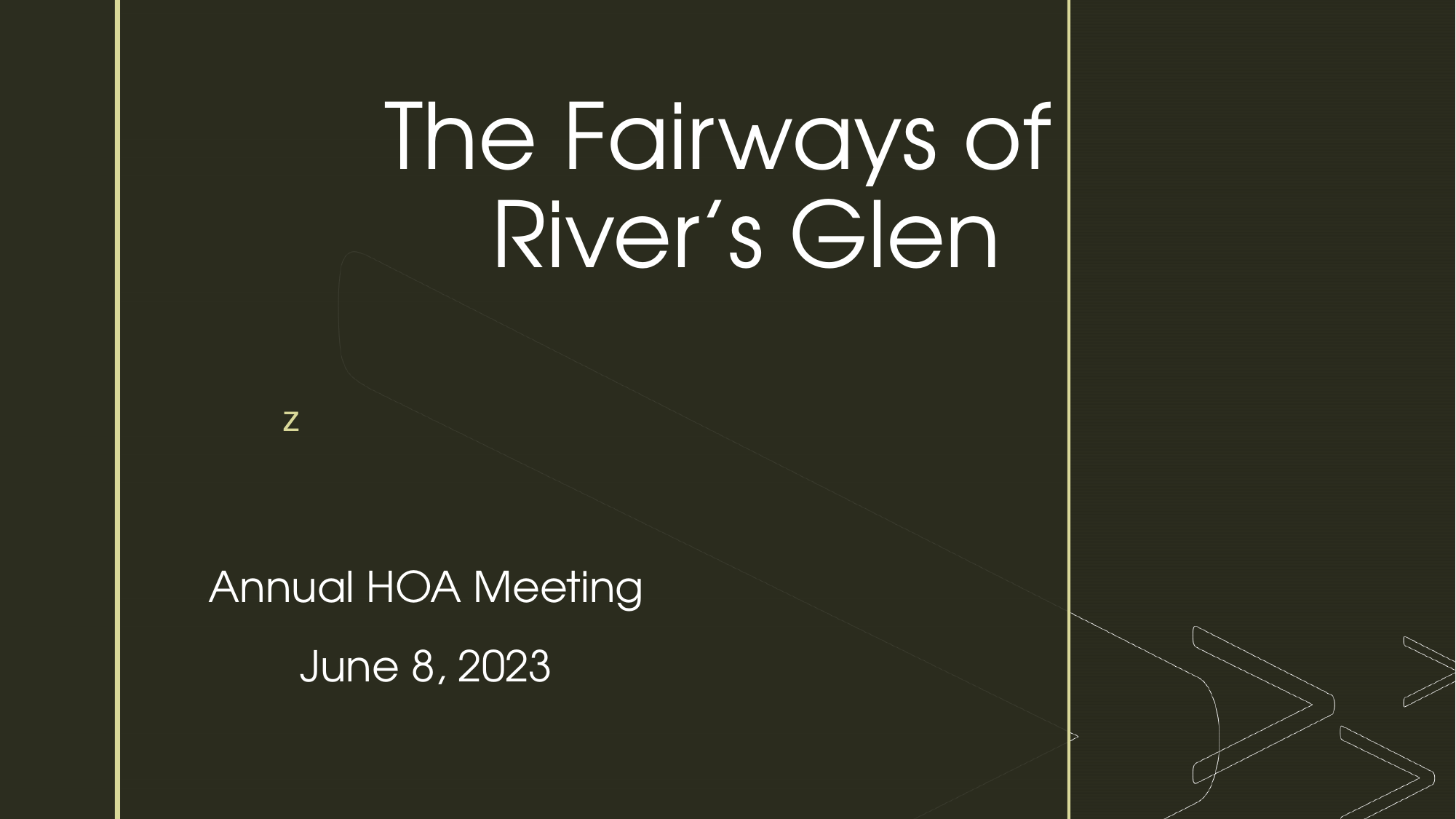

# The Fairways of River’s Glen
Annual HOA Meeting
June 8, 2023